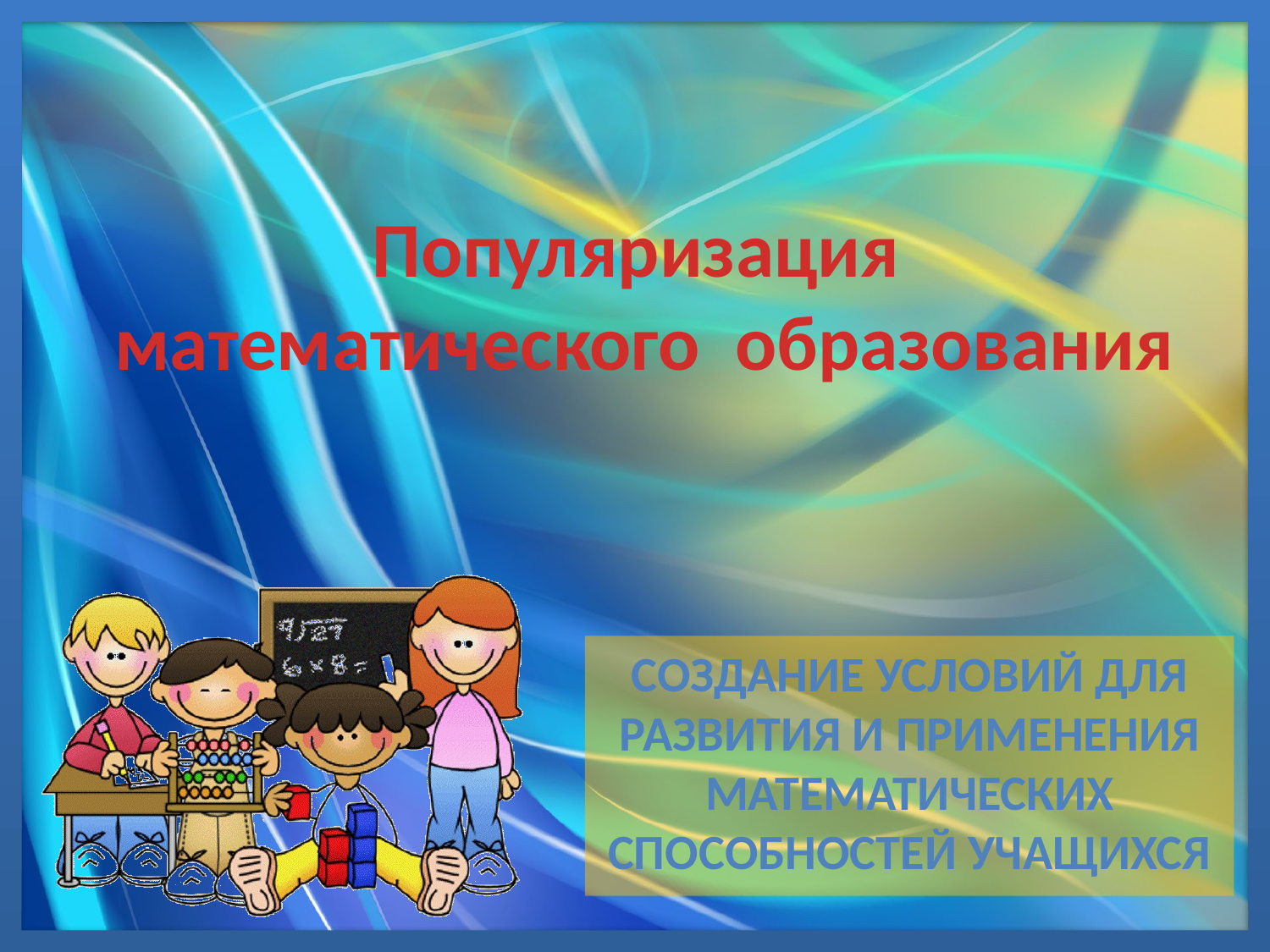

# Популяризация математического  образования
Создание условий для развития и применения математических способностей учащихся